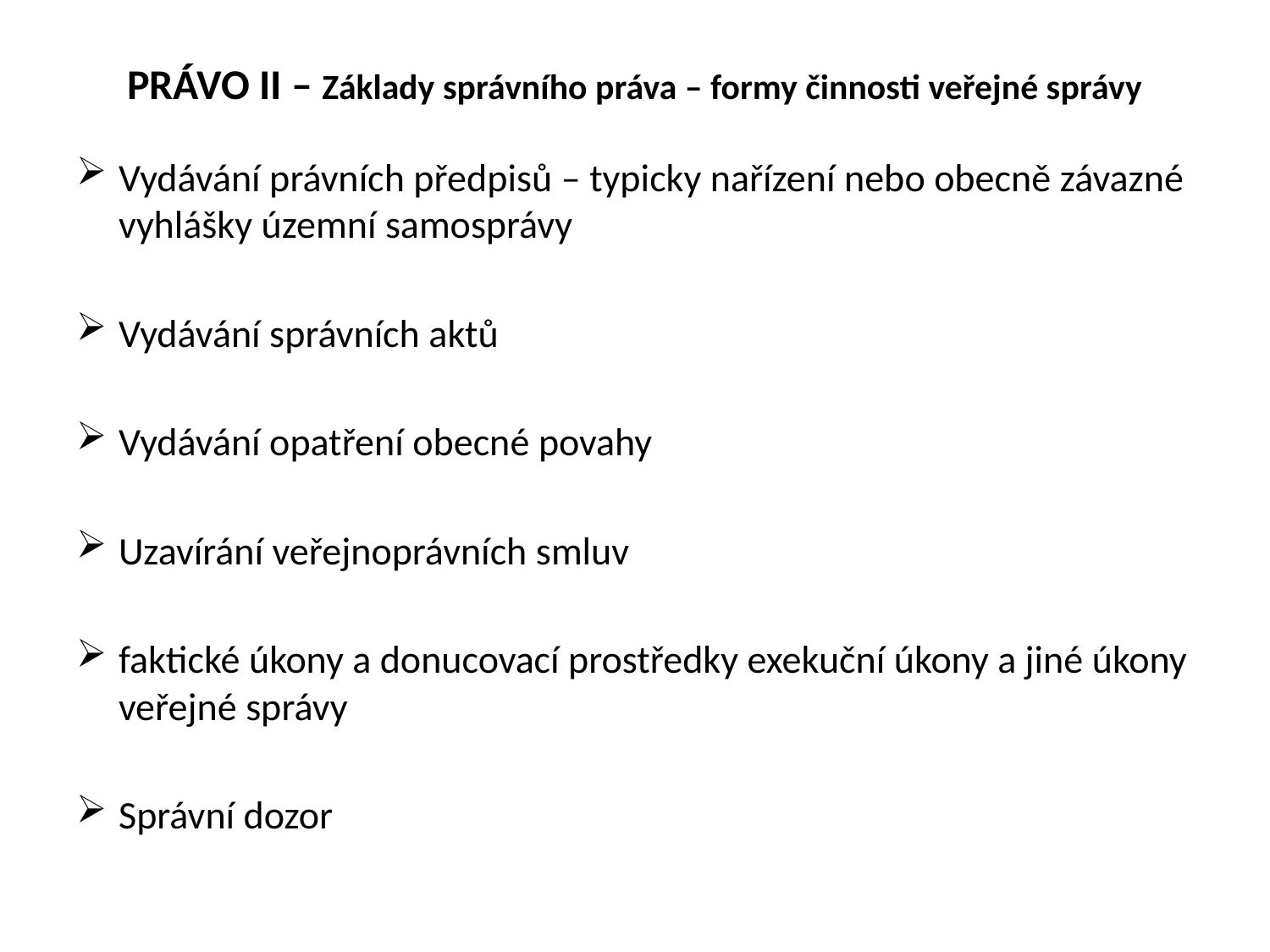

# PRÁVO II – Základy správního práva – formy činnosti veřejné správy
Vydávání právních předpisů – typicky nařízení nebo obecně závazné vyhlášky územní samosprávy

Vydávání správních aktů

Vydávání opatření obecné povahy

Uzavírání veřejnoprávních smluv

faktické úkony a donucovací prostředky exekuční úkony a jiné úkony veřejné správy

Správní dozor